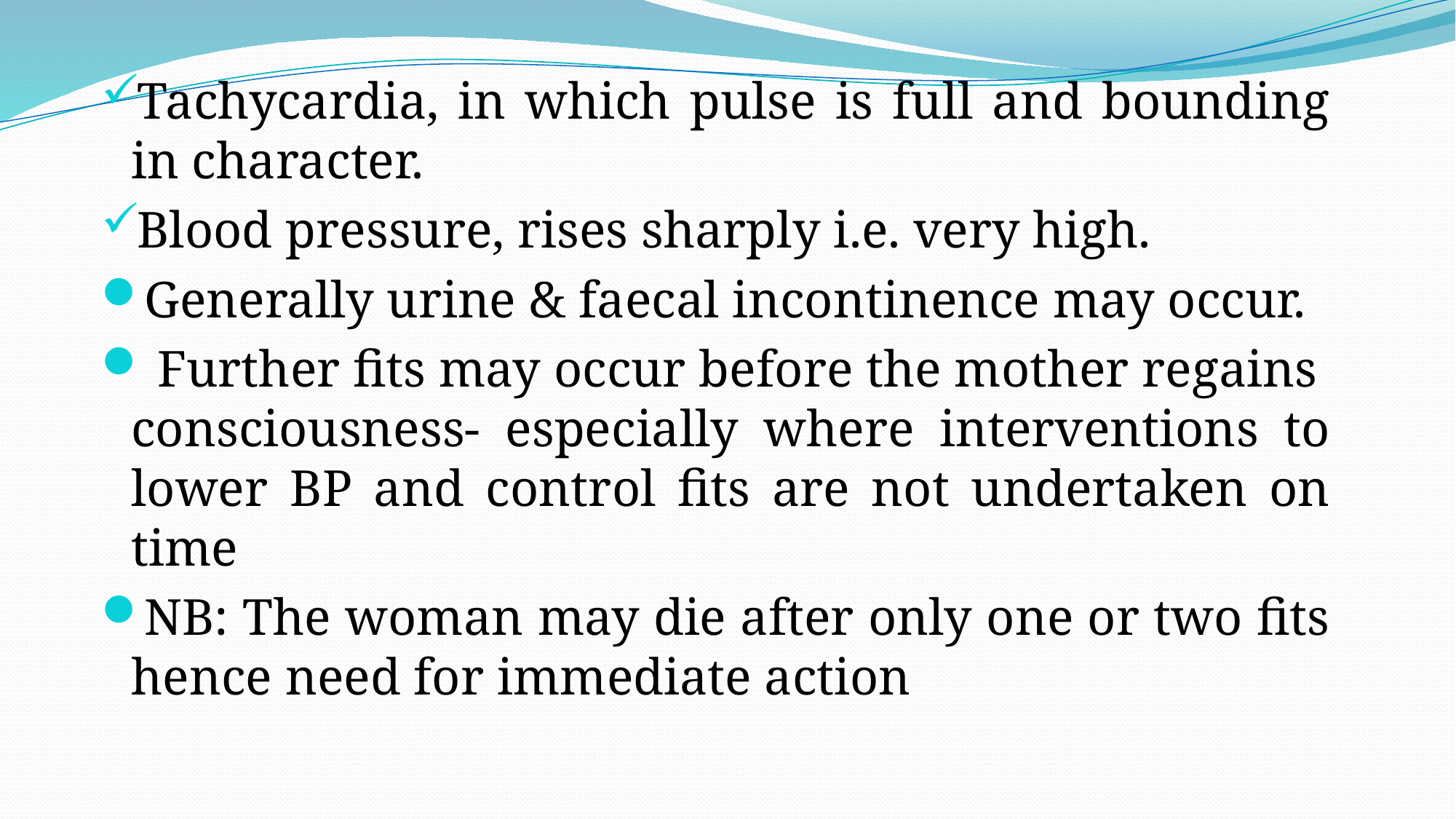

Tachycardia, in which pulse is full and bounding in character.
Blood pressure, rises sharply i.e. very high.
Generally urine & faecal incontinence may occur.
 Further fits may occur before the mother regains  consciousness- especially where interventions to lower BP and control fits are not undertaken on time
NB: The woman may die after only one or two fits hence need for immediate action